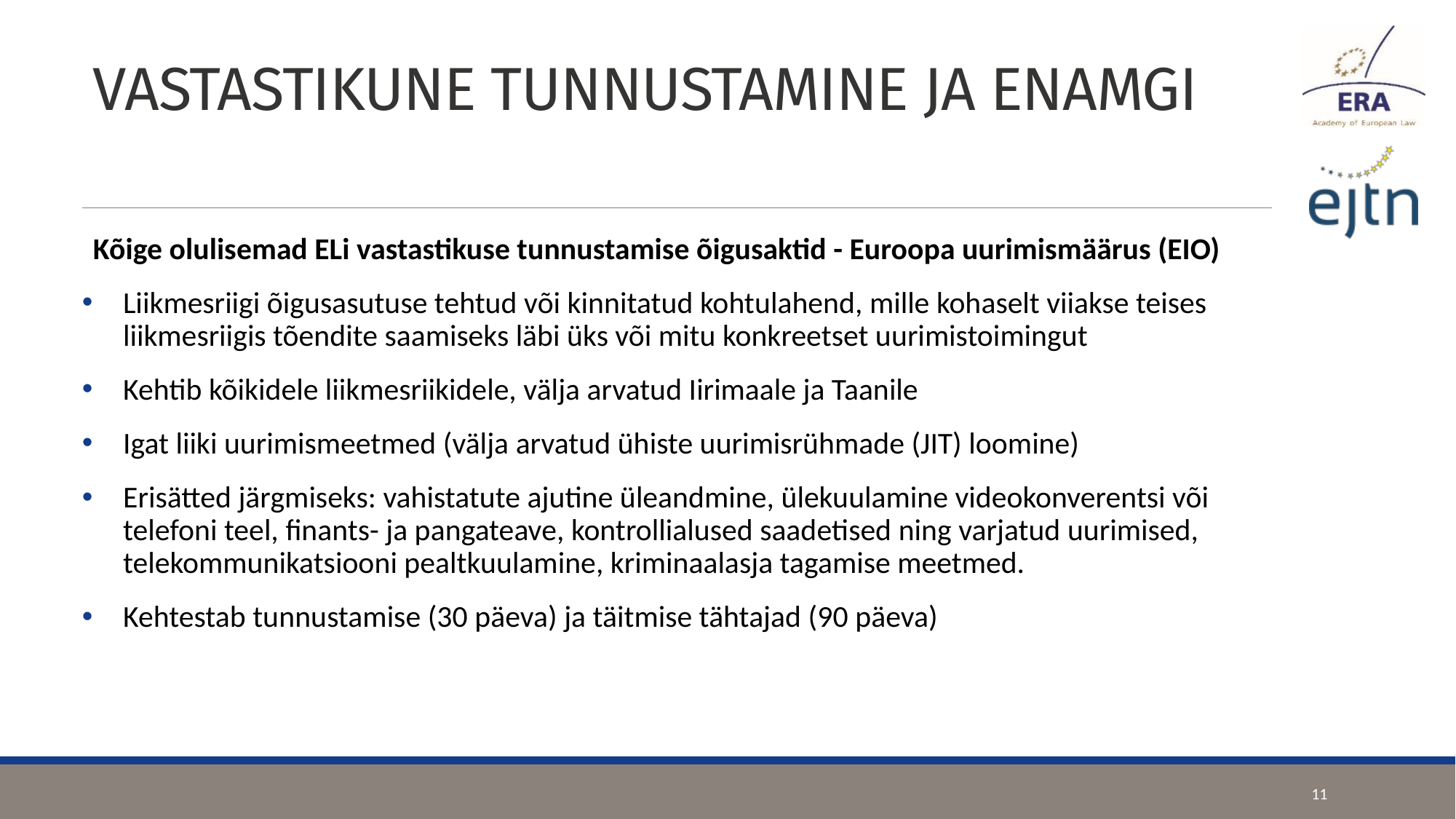

# VASTASTIKUNE TUNNUSTAMINE JA ENAMGI
Kõige olulisemad ELi vastastikuse tunnustamise õigusaktid - Euroopa uurimismäärus (EIO)
Liikmesriigi õigusasutuse tehtud või kinnitatud kohtulahend, mille kohaselt viiakse teises liikmesriigis tõendite saamiseks läbi üks või mitu konkreetset uurimistoimingut
Kehtib kõikidele liikmesriikidele, välja arvatud Iirimaale ja Taanile
Igat liiki uurimismeetmed (välja arvatud ühiste uurimisrühmade (JIT) loomine)
Erisätted järgmiseks: vahistatute ajutine üleandmine, ülekuulamine videokonverentsi või telefoni teel, finants- ja pangateave, kontrollialused saadetised ning varjatud uurimised, telekommunikatsiooni pealtkuulamine, kriminaalasja tagamise meetmed.
Kehtestab tunnustamise (30 päeva) ja täitmise tähtajad (90 päeva)

11